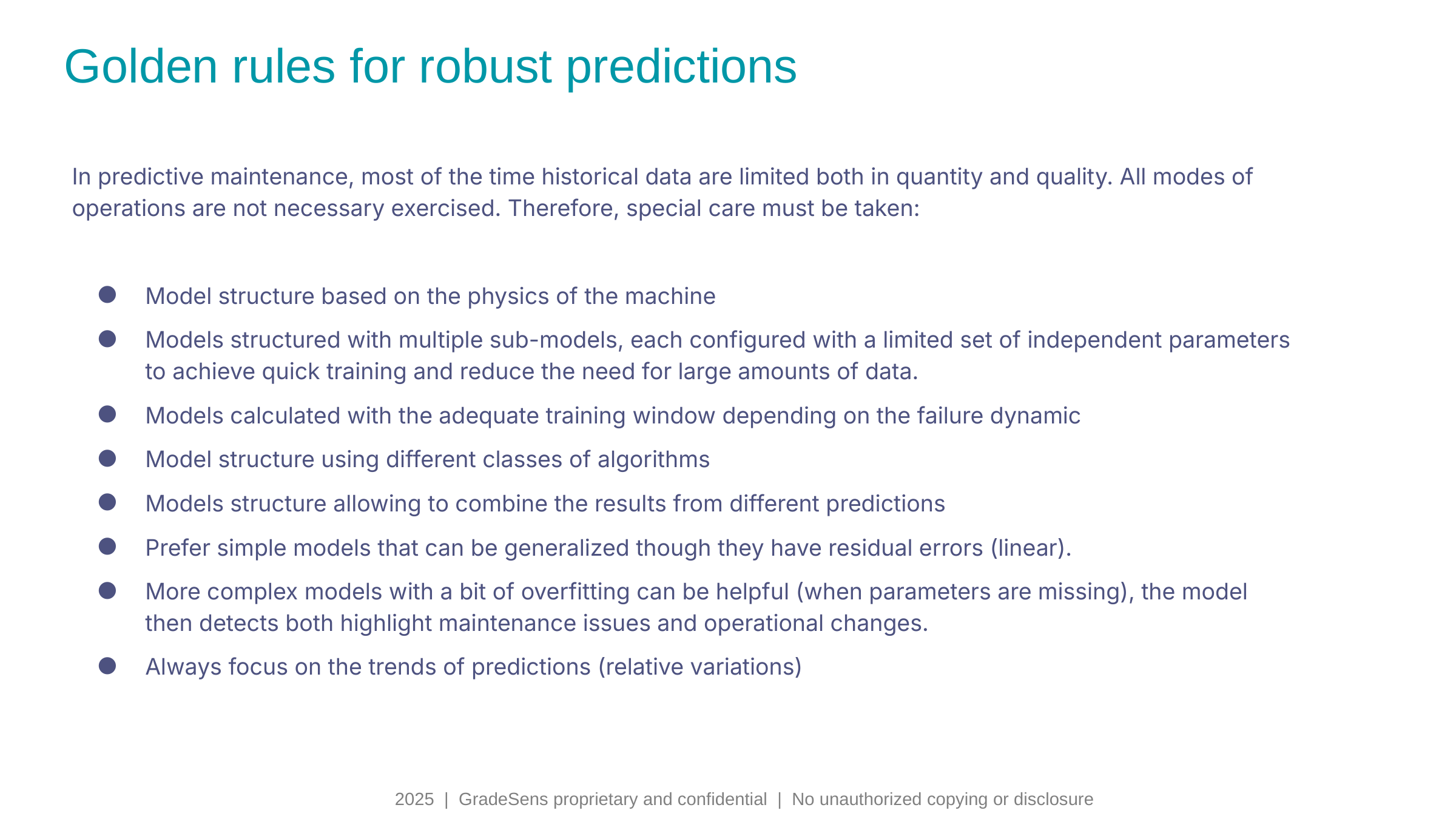

# Golden rules for robust predictions
In predictive maintenance, most of the time historical data are limited both in quantity and quality. All modes of operations are not necessary exercised. Therefore, special care must be taken:

Model structure based on the physics of the machine
Models structured with multiple sub-models, each configured with a limited set of independent parameters to achieve quick training and reduce the need for large amounts of data.
Models calculated with the adequate training window depending on the failure dynamic
Model structure using different classes of algorithms
Models structure allowing to combine the results from different predictions
Prefer simple models that can be generalized though they have residual errors (linear).
More complex models with a bit of overfitting can be helpful (when parameters are missing), the model  then detects both highlight maintenance issues and operational changes.
Always focus on the trends of predictions (relative variations)